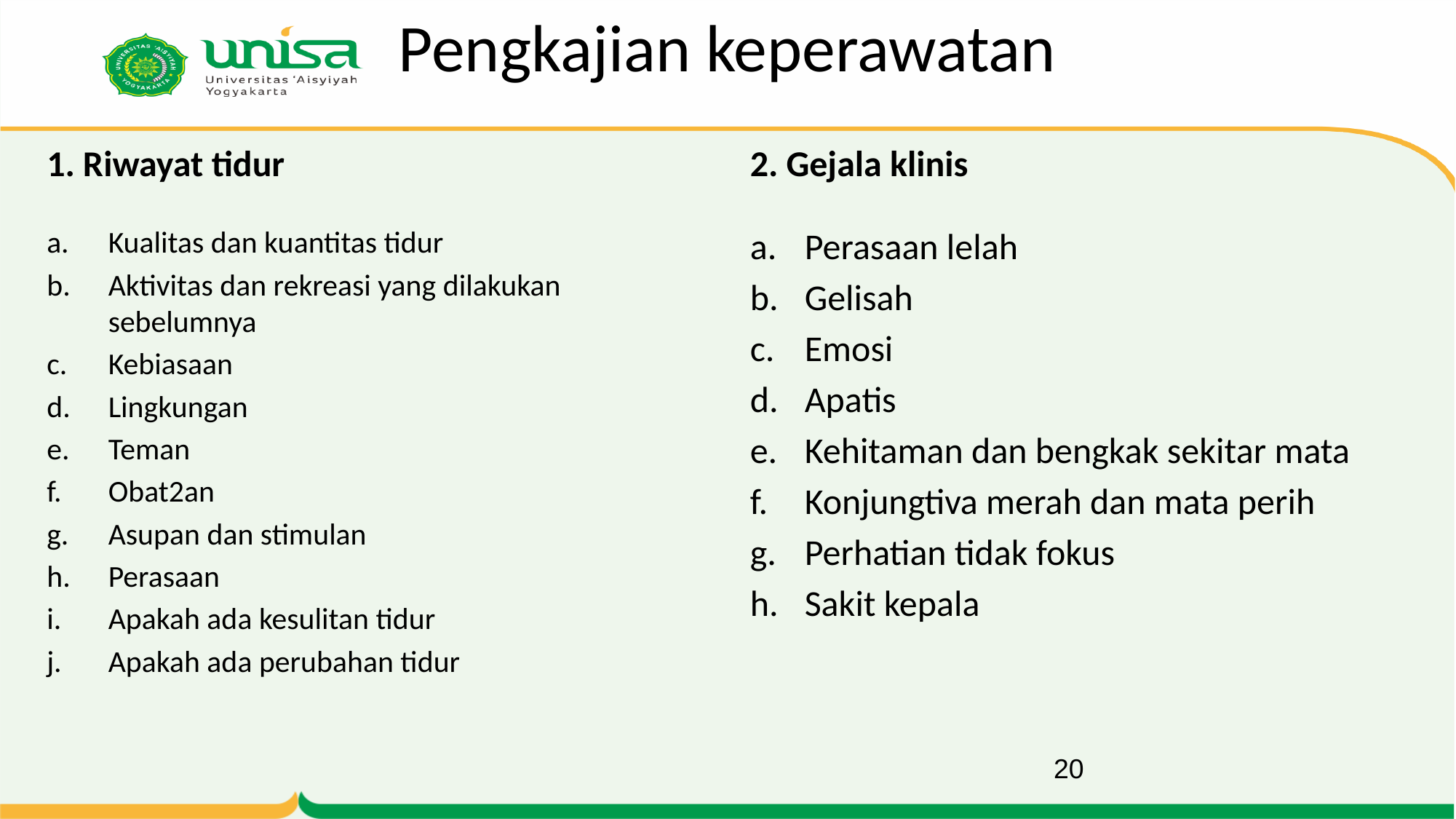

# Pengkajian keperawatan
1. Riwayat tidur
2. Gejala klinis
Kualitas dan kuantitas tidur
Aktivitas dan rekreasi yang dilakukan sebelumnya
Kebiasaan
Lingkungan
Teman
Obat2an
Asupan dan stimulan
Perasaan
Apakah ada kesulitan tidur
Apakah ada perubahan tidur
Perasaan lelah
Gelisah
Emosi
Apatis
Kehitaman dan bengkak sekitar mata
Konjungtiva merah dan mata perih
Perhatian tidak fokus
Sakit kepala
20